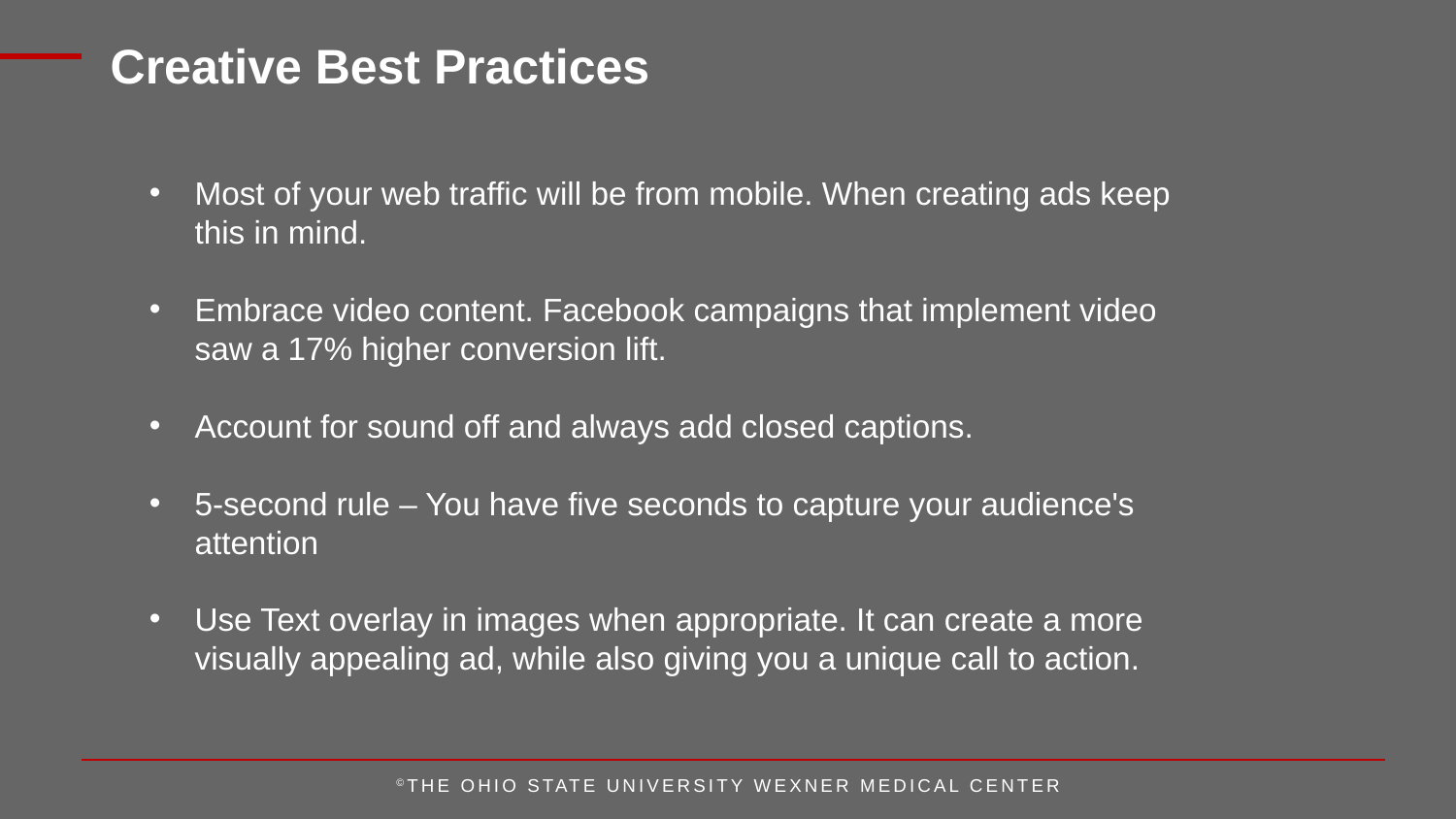

Creative Best Practices
Most of your web traffic will be from mobile. When creating ads keep this in mind.

Embrace video content. Facebook campaigns that implement video saw a 17% higher conversion lift.

Account for sound off and always add closed captions.

5-second rule – You have five seconds to capture your audience's attention

Use Text overlay in images when appropriate. It can create a more visually appealing ad, while also giving you a unique call to action.